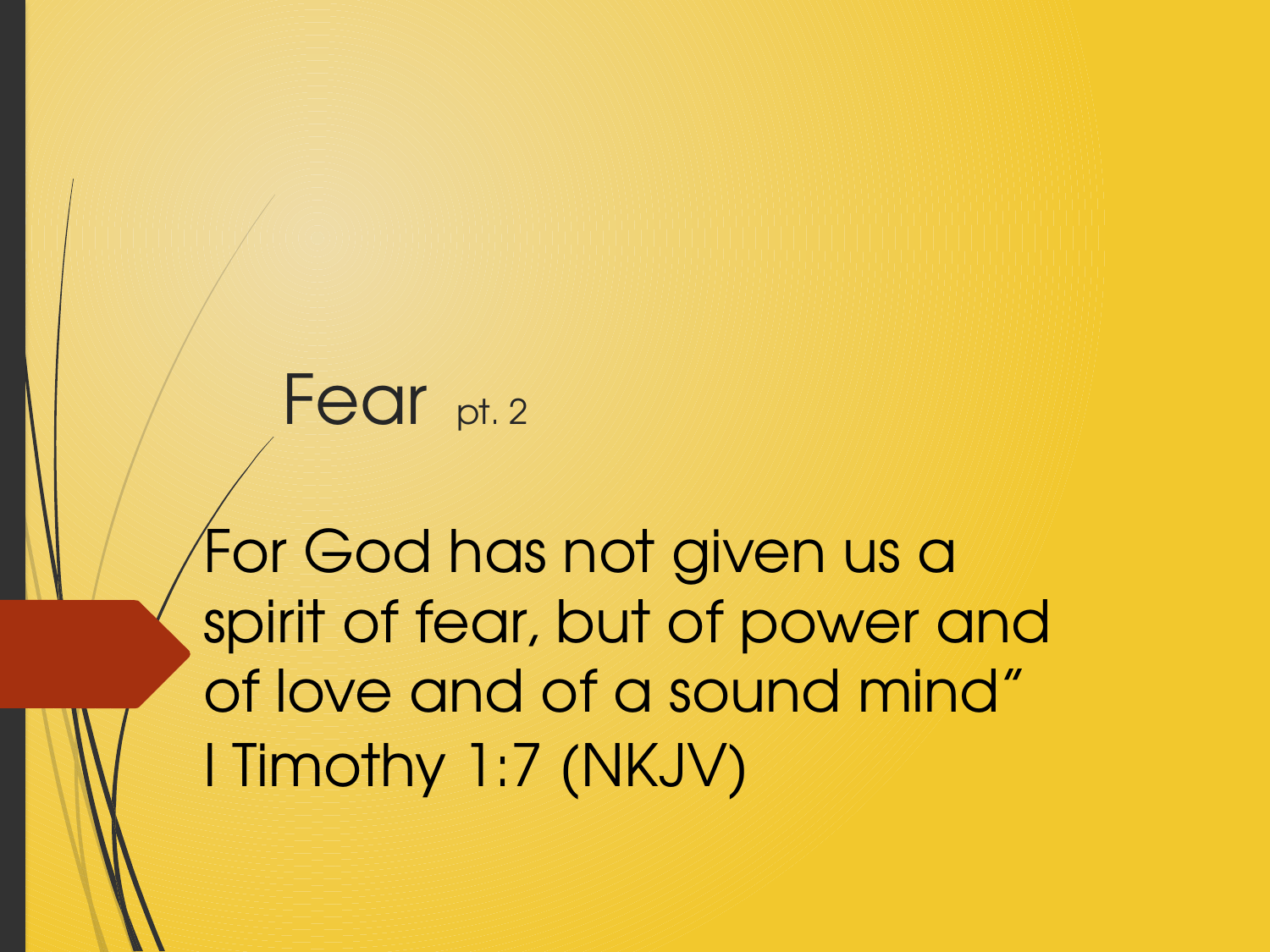

# Fear  pt. 2
For God has not given us a spirit of fear, but of power and of love and of a sound mind”
I Timothy 1:7 (NKJV)